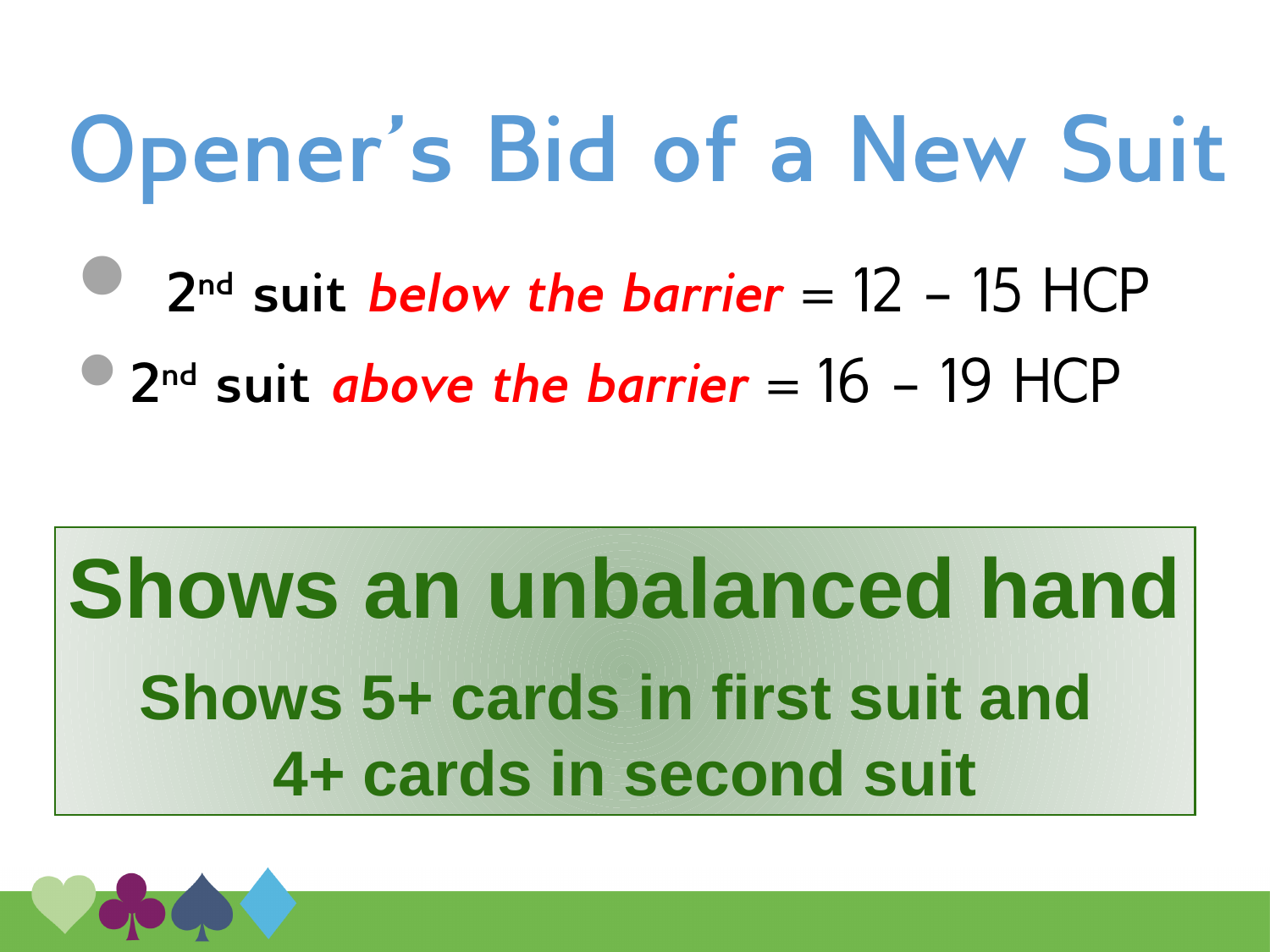

# Opener’s Bid of a New Suit
 2nd suit below the barrier = 12 – 15 HCP
2nd suit above the barrier = 16 – 19 HCP
Shows an unbalanced hand
Shows 5+ cards in first suit and
4+ cards in second suit